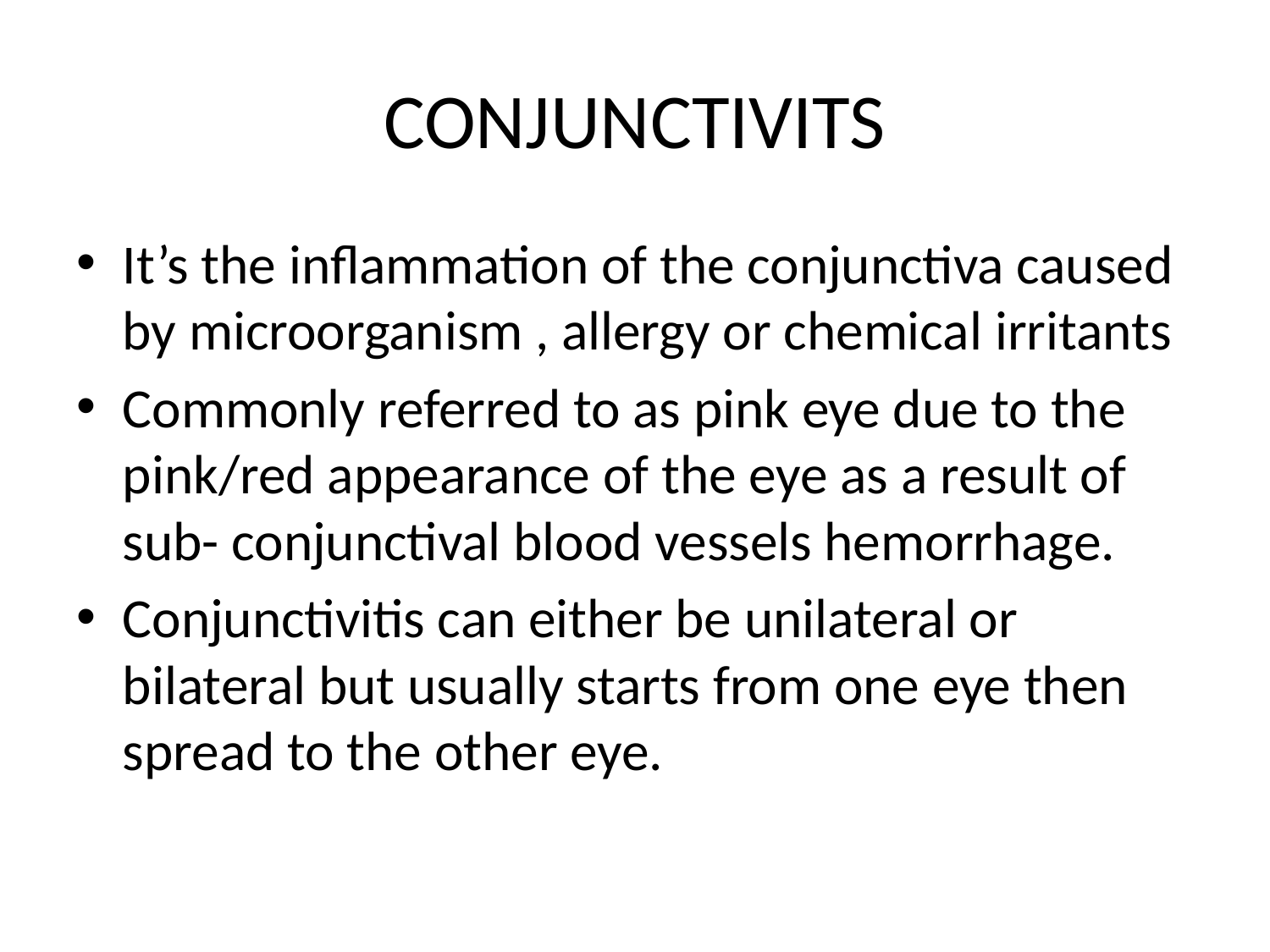

# CONJUNCTIVITS
It’s the inflammation of the conjunctiva caused by microorganism , allergy or chemical irritants
Commonly referred to as pink eye due to the pink/red appearance of the eye as a result of sub- conjunctival blood vessels hemorrhage.
Conjunctivitis can either be unilateral or bilateral but usually starts from one eye then spread to the other eye.